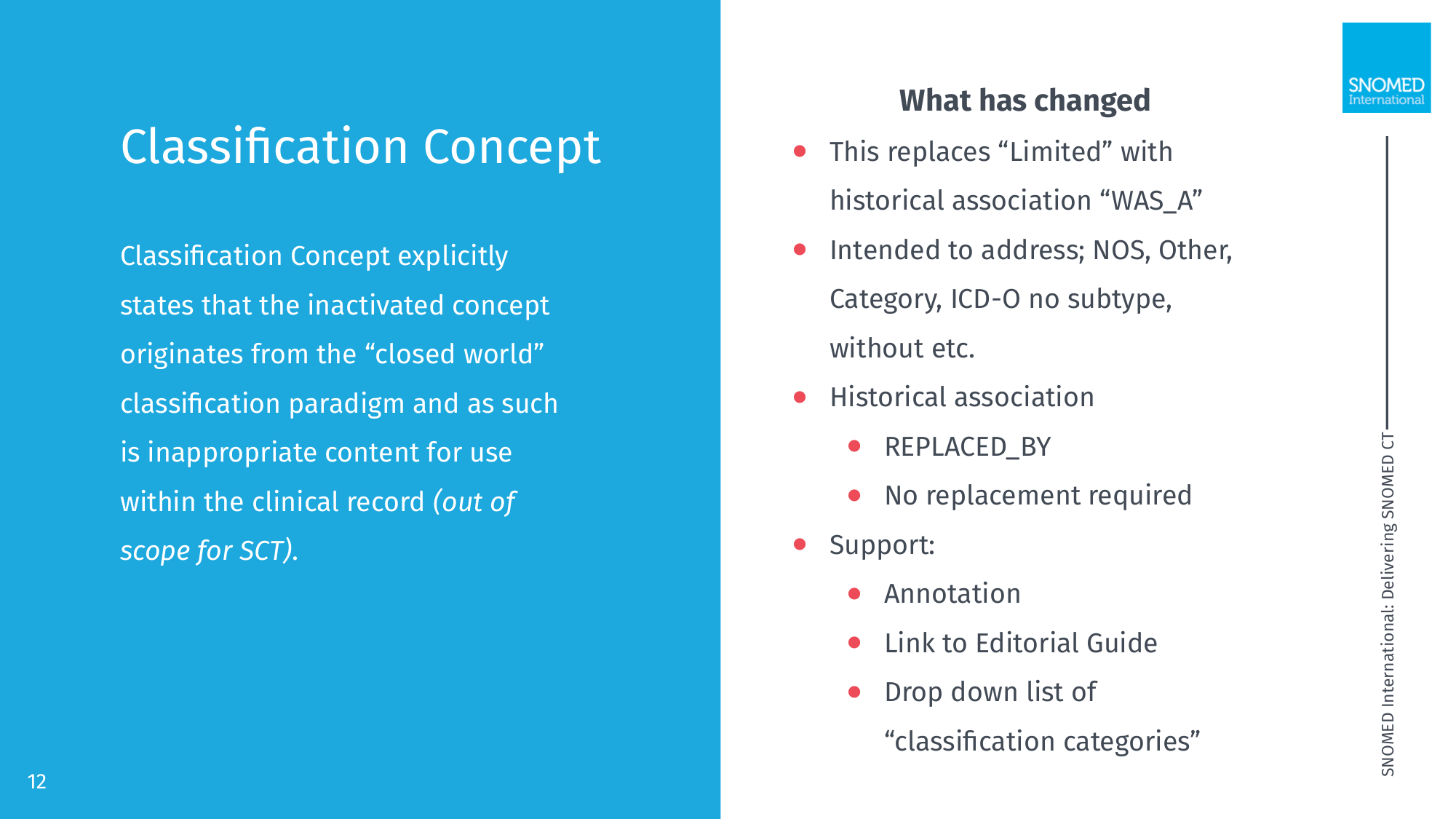

What has changed
This replaces “Limited” with historical association “WAS_A”
Intended to address; NOS, Other, Category, ICD-O no subtype, without etc.
Historical association
REPLACED_BY
No replacement required
Support:
Annotation
Link to Editorial Guide
Drop down list of “classification categories”
Classification Concept
Classification Concept explicitly states that the inactivated concept originates from the “closed world” classification paradigm and as such is inappropriate content for use within the clinical record (out of scope for SCT).